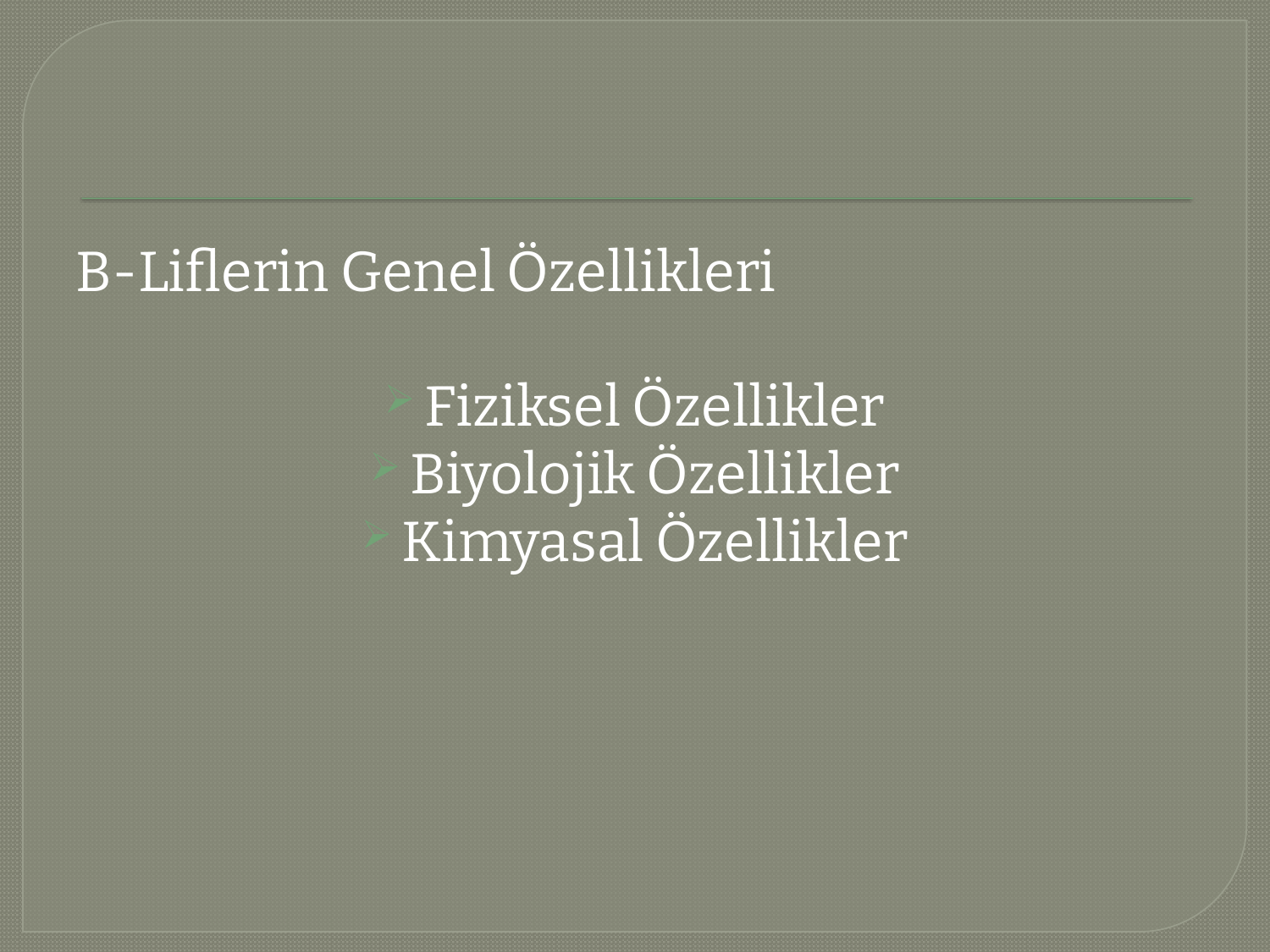

#
B-Liflerin Genel Özellikleri

Fiziksel Özellikler
Biyolojik Özellikler
Kimyasal Özellikler